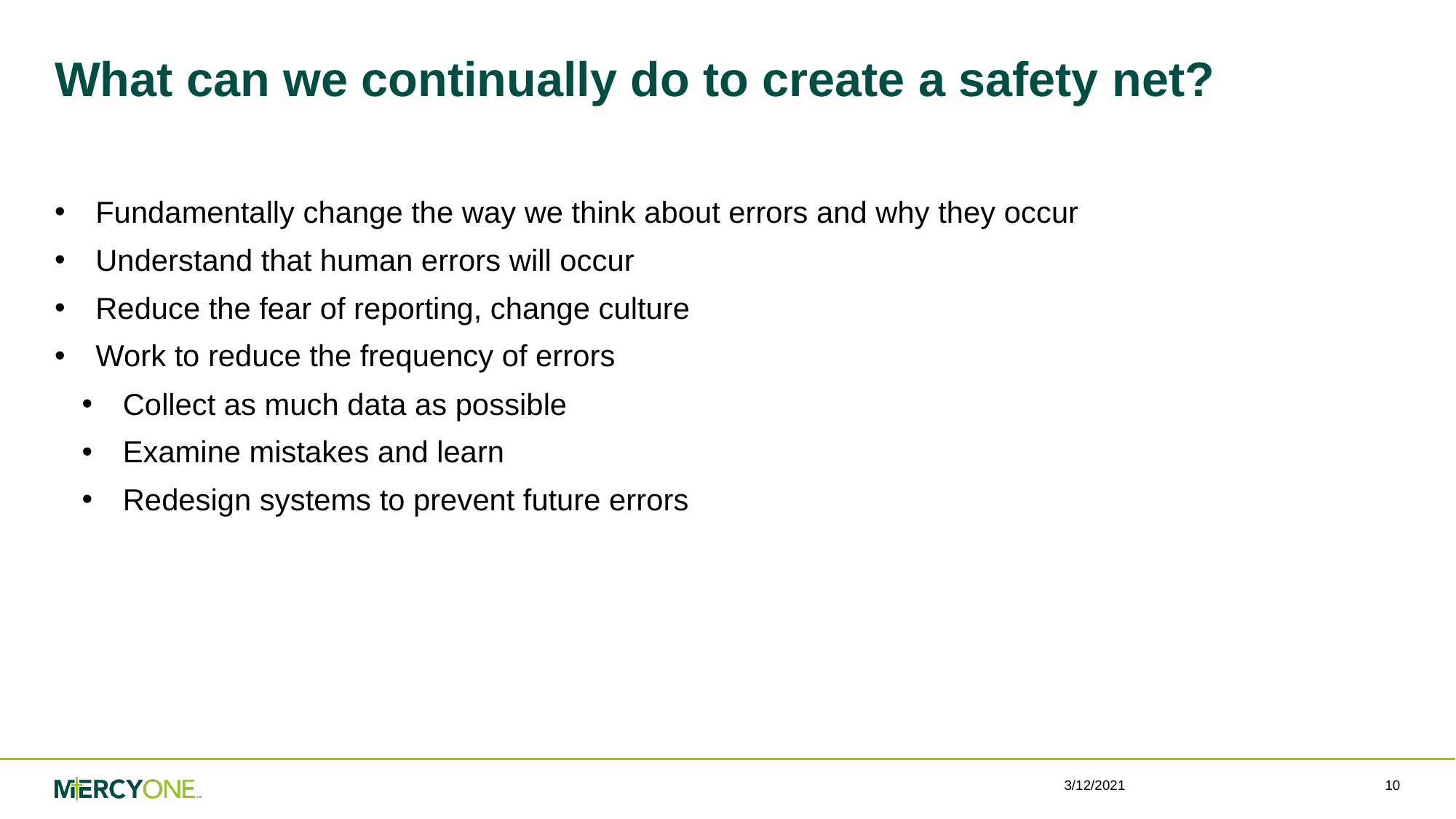

# What can we continually do to create a safety net?
Fundamentally change the way we think about errors and why they occur
Understand that human errors will occur
Reduce the fear of reporting, change culture
Work to reduce the frequency of errors
Collect as much data as possible
Examine mistakes and learn
Redesign systems to prevent future errors

3/12/2021
10